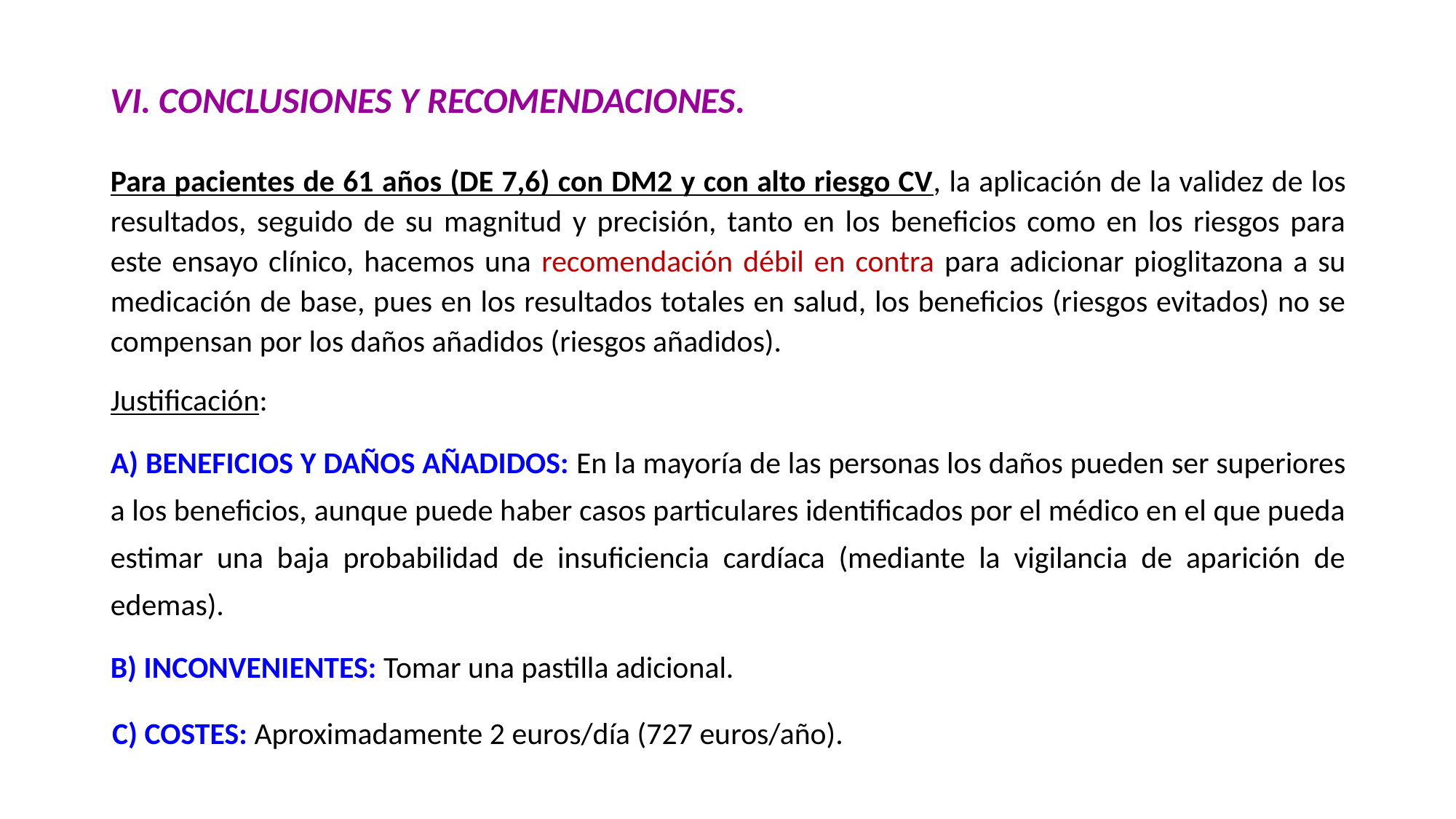

VI. CONCLUSIONES Y RECOMENDACIONES.

Para pacientes de 61 años (DE 7,6) con DM2 y con alto riesgo CV, la aplicación de la validez de los resultados, seguido de su magnitud y precisión, tanto en los beneficios como en los riesgos para este ensayo clínico, hacemos una recomendación débil en contra para adicionar pioglitazona a su medicación de base, pues en los resultados totales en salud, los beneficios (riesgos evitados) no se compensan por los daños añadidos (riesgos añadidos).
Justificación:
A) BENEFICIOS Y DAÑOS AÑADIDOS: En la mayoría de las personas los daños pueden ser superiores a los beneficios, aunque puede haber casos particulares identificados por el médico en el que pueda estimar una baja probabilidad de insuficiencia cardíaca (mediante la vigilancia de aparición de edemas).
B) INCONVENIENTES: Tomar una pastilla adicional.
 C) COSTES: Aproximadamente 2 euros/día (727 euros/año).